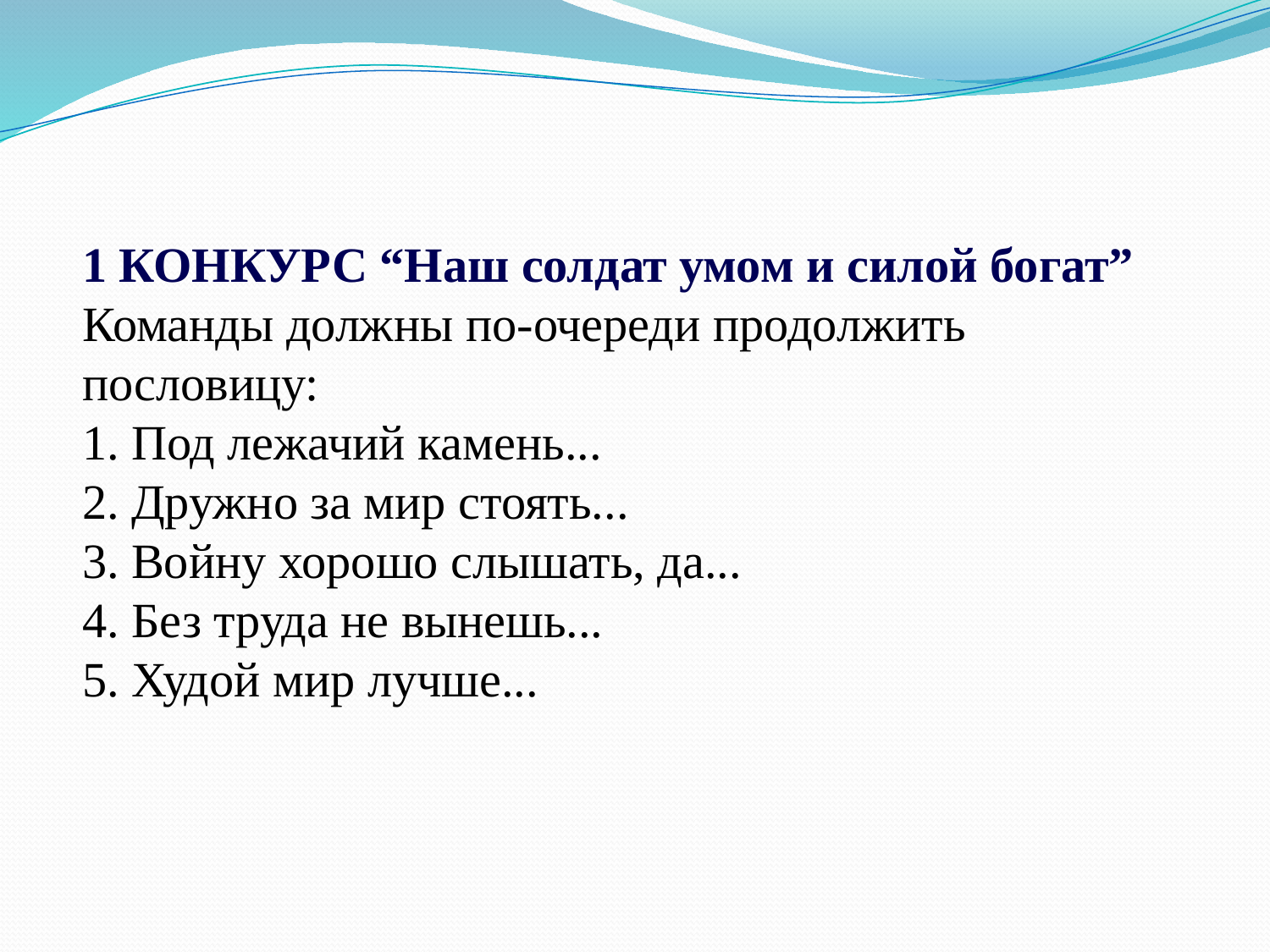

1 КОНКУРС “Наш солдат умом и силой богат”
Команды должны по-очереди продолжить пословицу:
1. Под лежачий камень...
2. Дружно за мир стоять...
3. Войну хорошо слышать, да...
4. Без труда не вынешь...
5. Худой мир лучше...